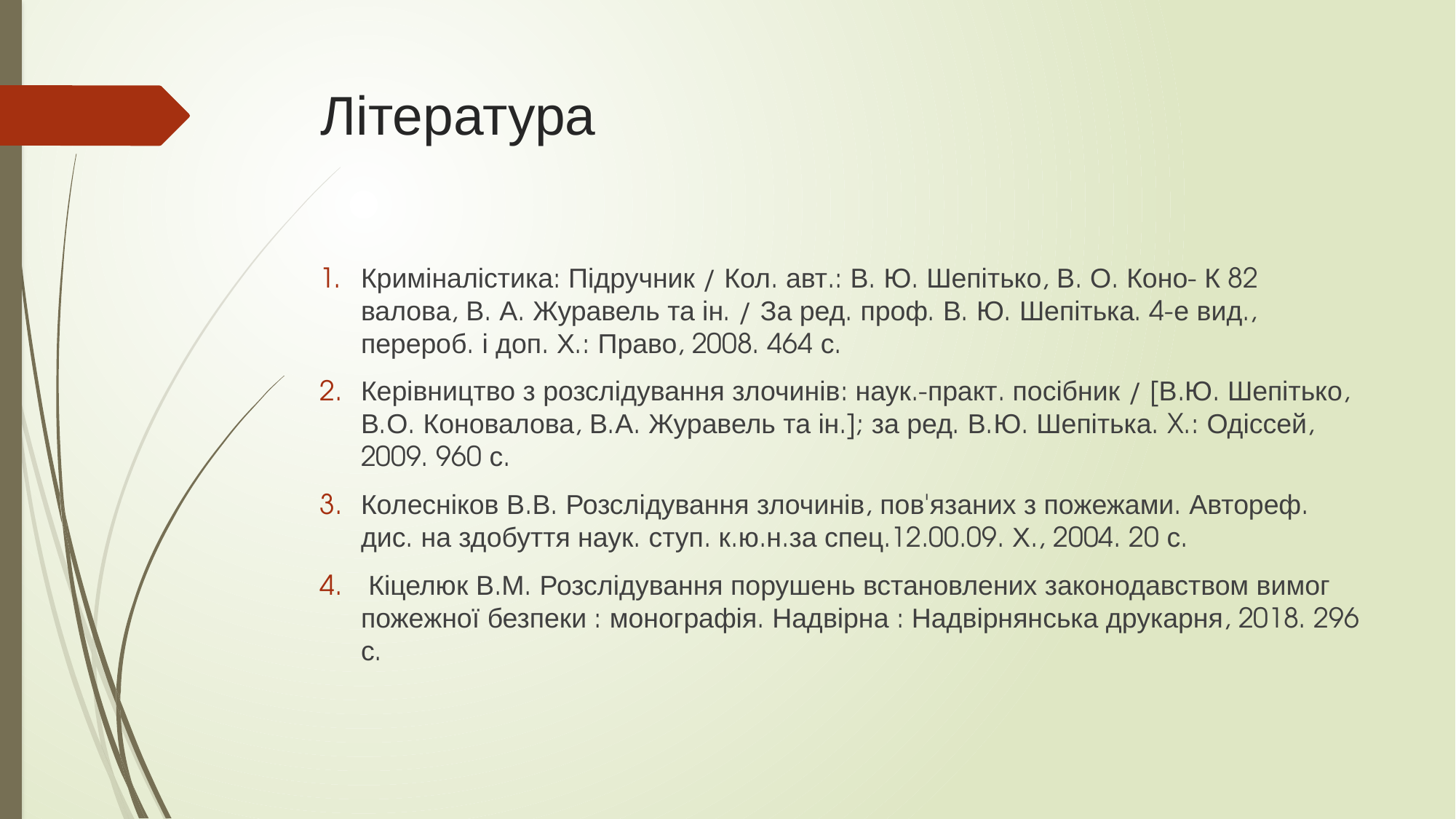

# Література
Криміналістика: Підручник / Кол. авт.: В. Ю. Шепітько, В. О. Коно- К 82 валова, В. А. Журавель та ін. / За ред. проф. В. Ю. Шепітька. 4-е вид.,
перероб. і доп. Х.: Право, 2008. 464 с.
Керівництво з розслідування злочинів: наук.-практ. посібник / [В.Ю. Шепітько, В.О. Коновалова, В.А. Журавель та ін.]; за ред. В.Ю. Шепітька. X.: Одіссей, 2009. 960 с.
Колесніков В.В. Розслідування злочинів, пов'язаних з пожежами. Автореф. дис. на здобуття наук. ступ. к.ю.н.за спец.12.00.09. Х., 2004. 20 с.
 Кіцелюк В.М. Розслідування порушень встановлених законодавством вимог пожежної безпеки : монографія. Надвірна : Надвірнянська друкарня, 2018. 296 с.